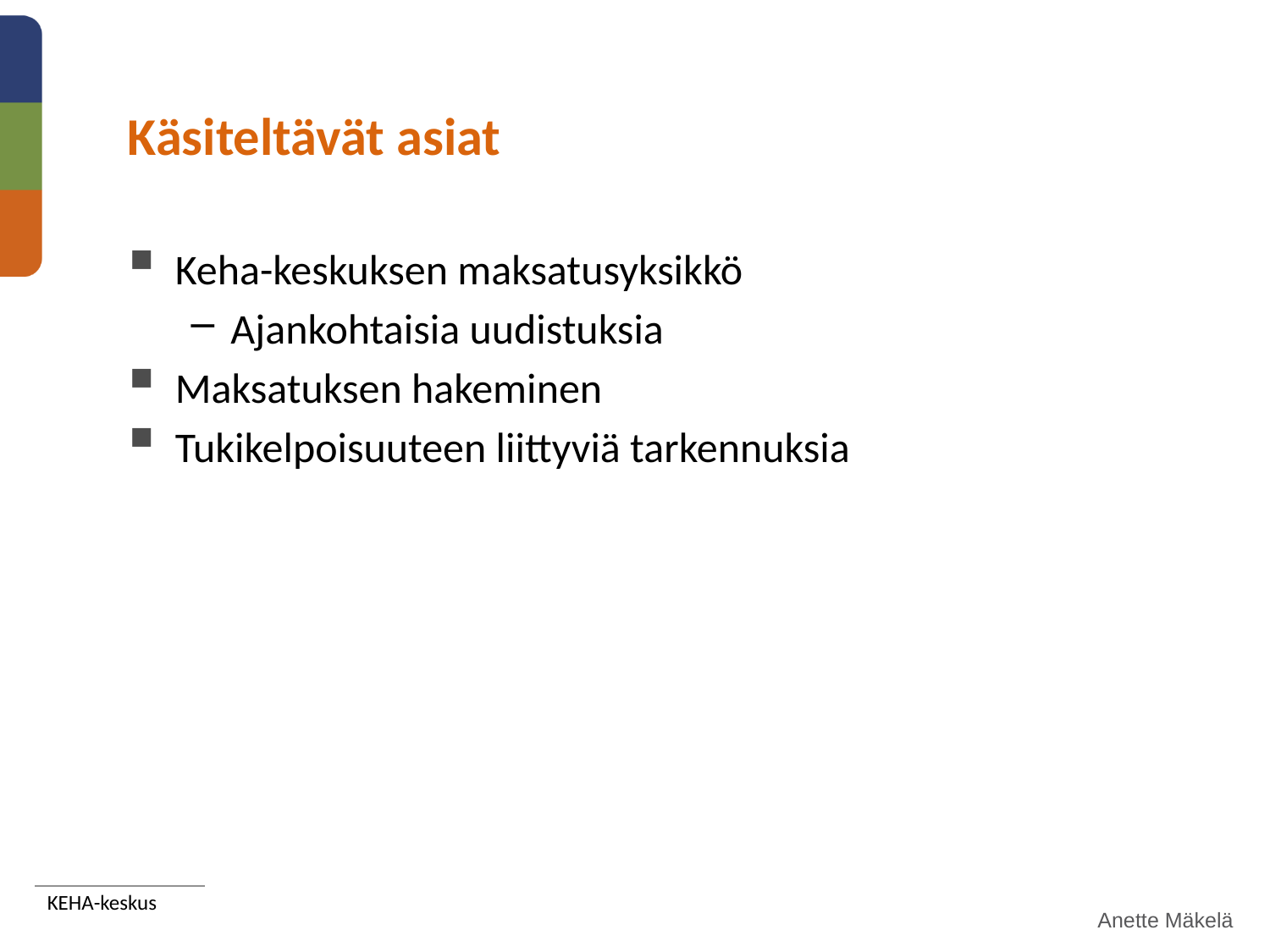

# Käsiteltävät asiat
Keha-keskuksen maksatusyksikkö
Ajankohtaisia uudistuksia
Maksatuksen hakeminen
Tukikelpoisuuteen liittyviä tarkennuksia
KEHA-keskus
Anette Mäkelä